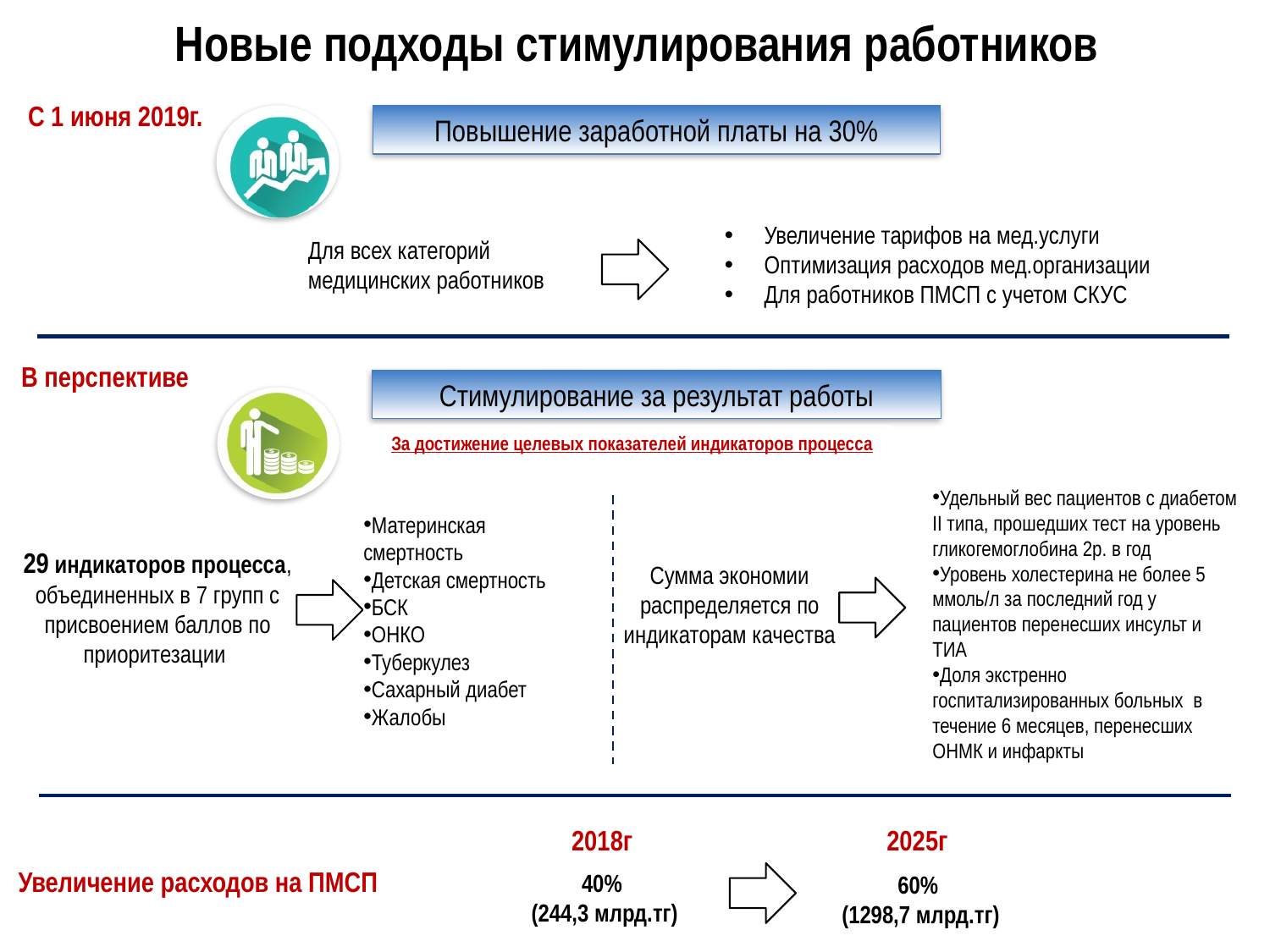

# Новые подходы стимулирования работников
С 1 июня 2019г.

Повышение заработной платы на 30%
Увеличение тарифов на мед.услуги
Оптимизация расходов мед.организации
Для работников ПМСП с учетом СКУС
Для всех категорий медицинских работников

В перспективе
Стимулирование за результат работы

За достижение целевых показателей индикаторов процесса
Удельный вес пациентов с диабетом II типа, прошедших тест на уровень гликогемоглобина 2р. в год
Уровень холестерина не более 5 ммоль/л за последний год у пациентов перенесших инсульт и ТИА
Доля экстренно госпитализированных больных  в течение 6 месяцев, перенесших ОНМК и инфаркты
Материнская смертность
Детская смертность
БСК
ОНКО
Туберкулез
Сахарный диабет
Жалобы
29 индикаторов процесса,
объединенных в 7 групп с присвоением баллов по приоритезации
Сумма экономии распределяется по индикаторам качества

2018г
2025г
Увеличение расходов на ПМСП
40%
(244,3 млрд.тг)

60%
(1298,7 млрд.тг)